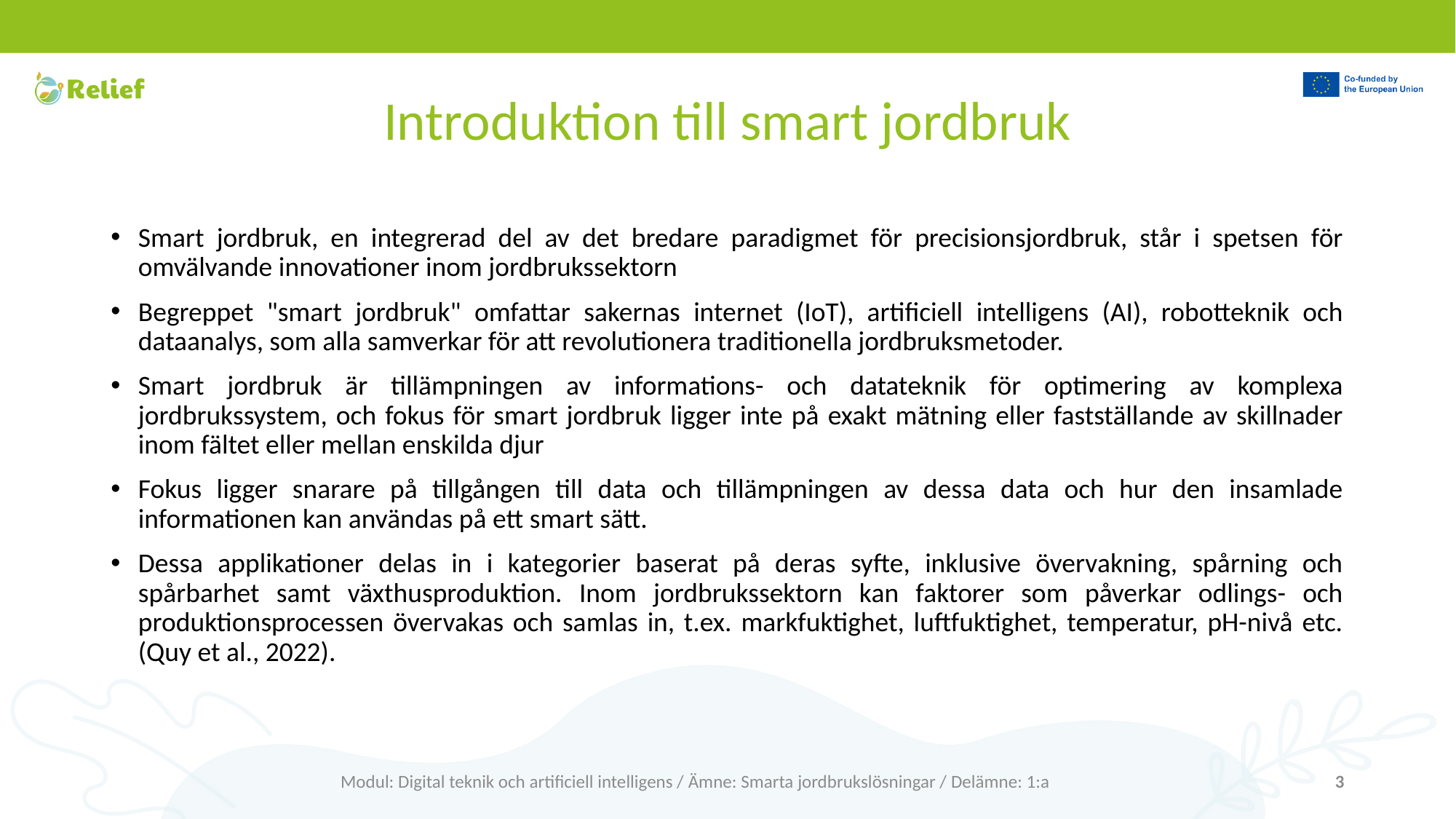

# Introduktion till smart jordbruk
Smart jordbruk, en integrerad del av det bredare paradigmet för precisionsjordbruk, står i spetsen för omvälvande innovationer inom jordbrukssektorn
Begreppet "smart jordbruk" omfattar sakernas internet (IoT), artificiell intelligens (AI), robotteknik och dataanalys, som alla samverkar för att revolutionera traditionella jordbruksmetoder.
Smart jordbruk är tillämpningen av informations- och datateknik för optimering av komplexa jordbrukssystem, och fokus för smart jordbruk ligger inte på exakt mätning eller fastställande av skillnader inom fältet eller mellan enskilda djur
Fokus ligger snarare på tillgången till data och tillämpningen av dessa data och hur den insamlade informationen kan användas på ett smart sätt.
Dessa applikationer delas in i kategorier baserat på deras syfte, inklusive övervakning, spårning och spårbarhet samt växthusproduktion. Inom jordbrukssektorn kan faktorer som påverkar odlings- och produktionsprocessen övervakas och samlas in, t.ex. markfuktighet, luftfuktighet, temperatur, pH-nivå etc. (Quy et al., 2022).
Modul: Digital teknik och artificiell intelligens / Ämne: Smarta jordbrukslösningar / Delämne: 1:a
3